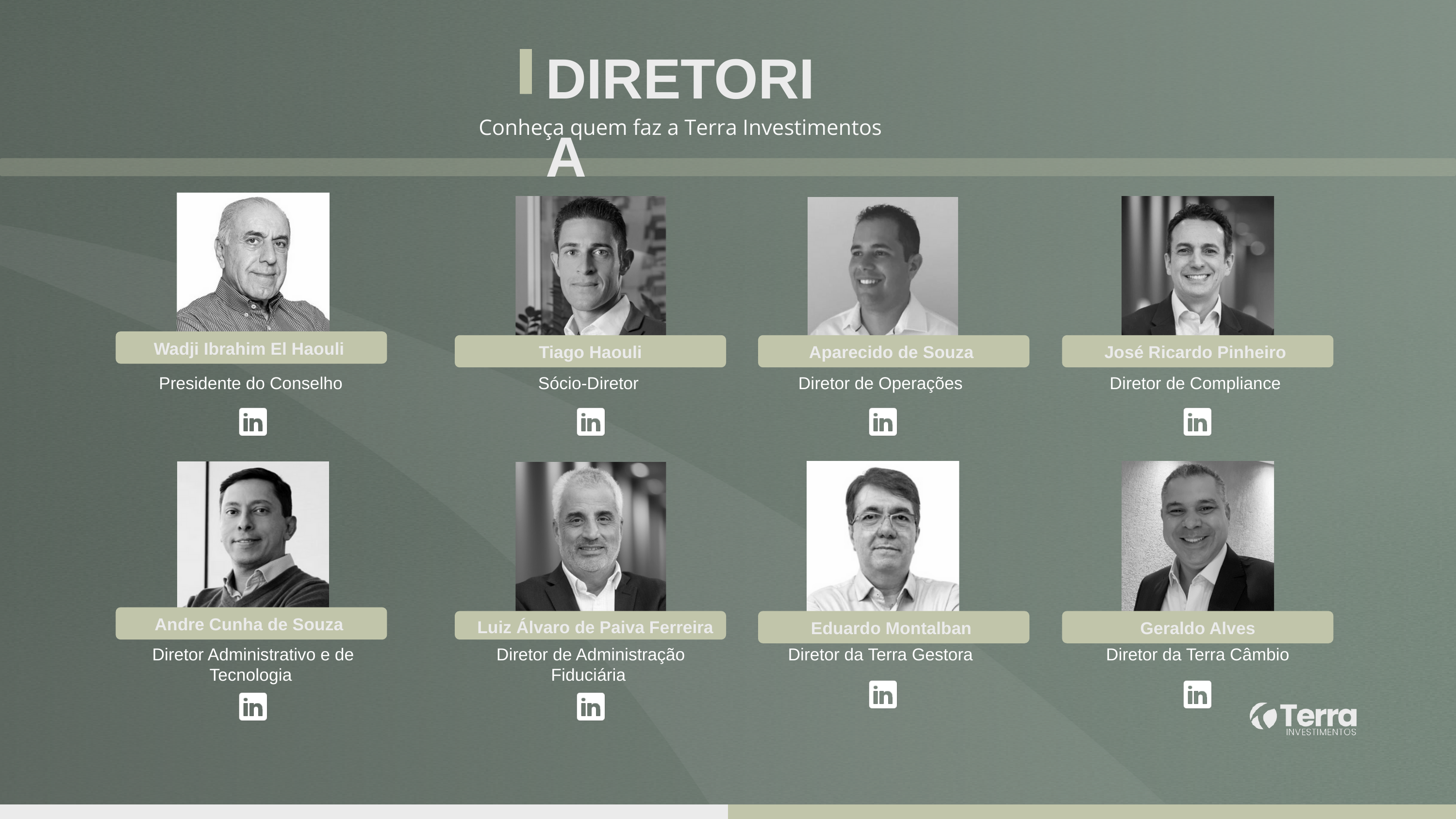

DIRETORIA

Conheça quem faz a Terra Investimentos

Wadji Ibrahim El Haouli

Tiago Haouli

Aparecido de Souza

José Ricardo Pinheiro
Presidente do Conselho
Sócio-Diretor
Diretor de Operações
Diretor de Compliance

Andre Cunha de Souza

Eduardo Montalban

Geraldo Alves
Luiz Álvaro de Paiva Ferreira
Diretor Administrativo e de Tecnologia
Diretor de Administração Fiduciária
Diretor da Terra Gestora
Diretor da Terra Câmbio